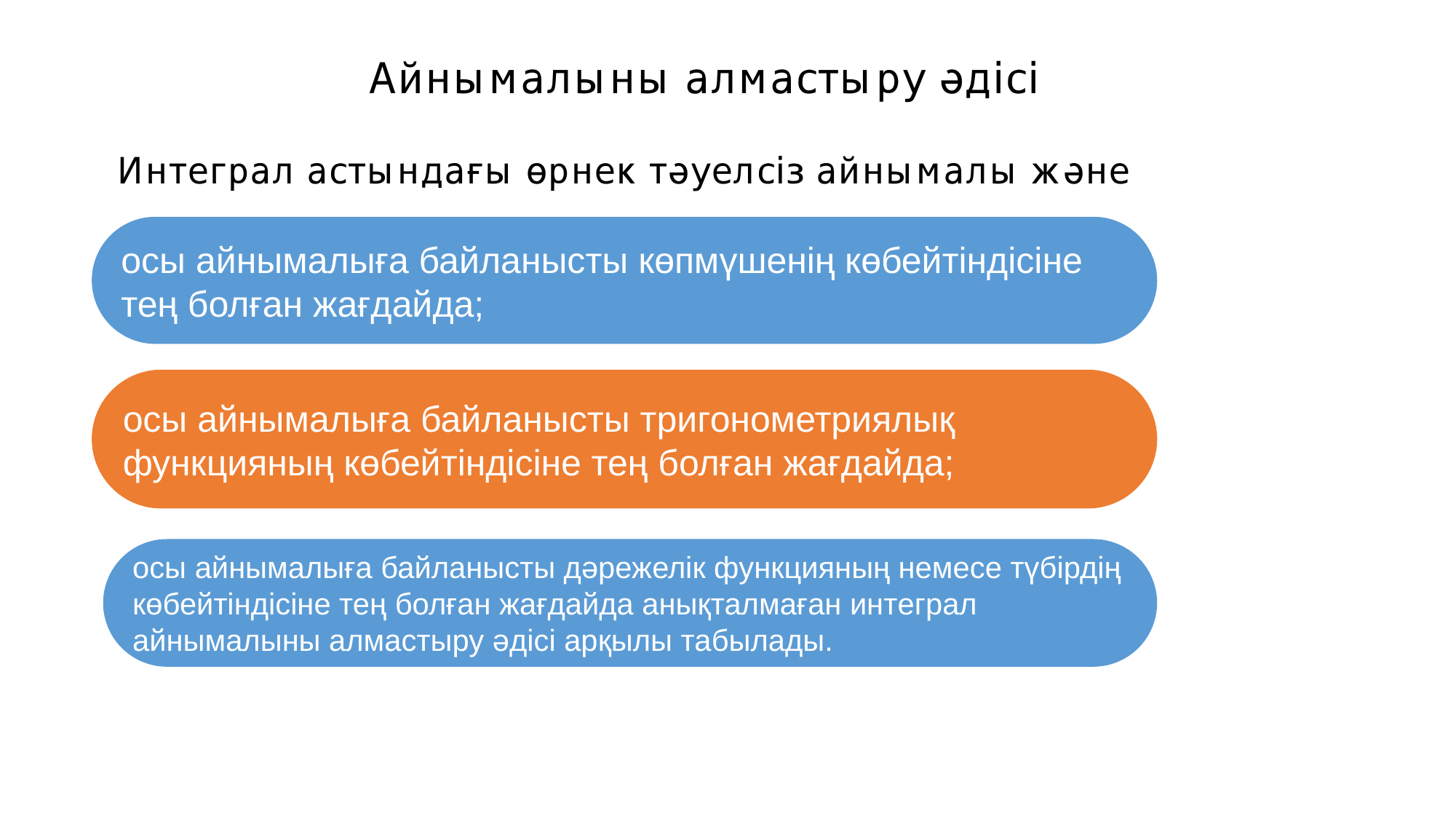

Айнымалыны алмастыру әдісі
Интеграл астындағы өрнек тәуелсіз айнымалы және

осы айнымалыға байланысты көпмүшенің көбейтіндісіне тең болған жағдайда;
осы айнымалыға байланысты тригонометриялық функцияның көбейтіндісіне тең болған жағдайда;
осы айнымалыға байланысты дәрежелік функцияның немесе түбірдің көбейтіндісіне тең болған жағдайда анықталмаған интеграл айнымалыны алмастыру әдісі арқылы табылады.